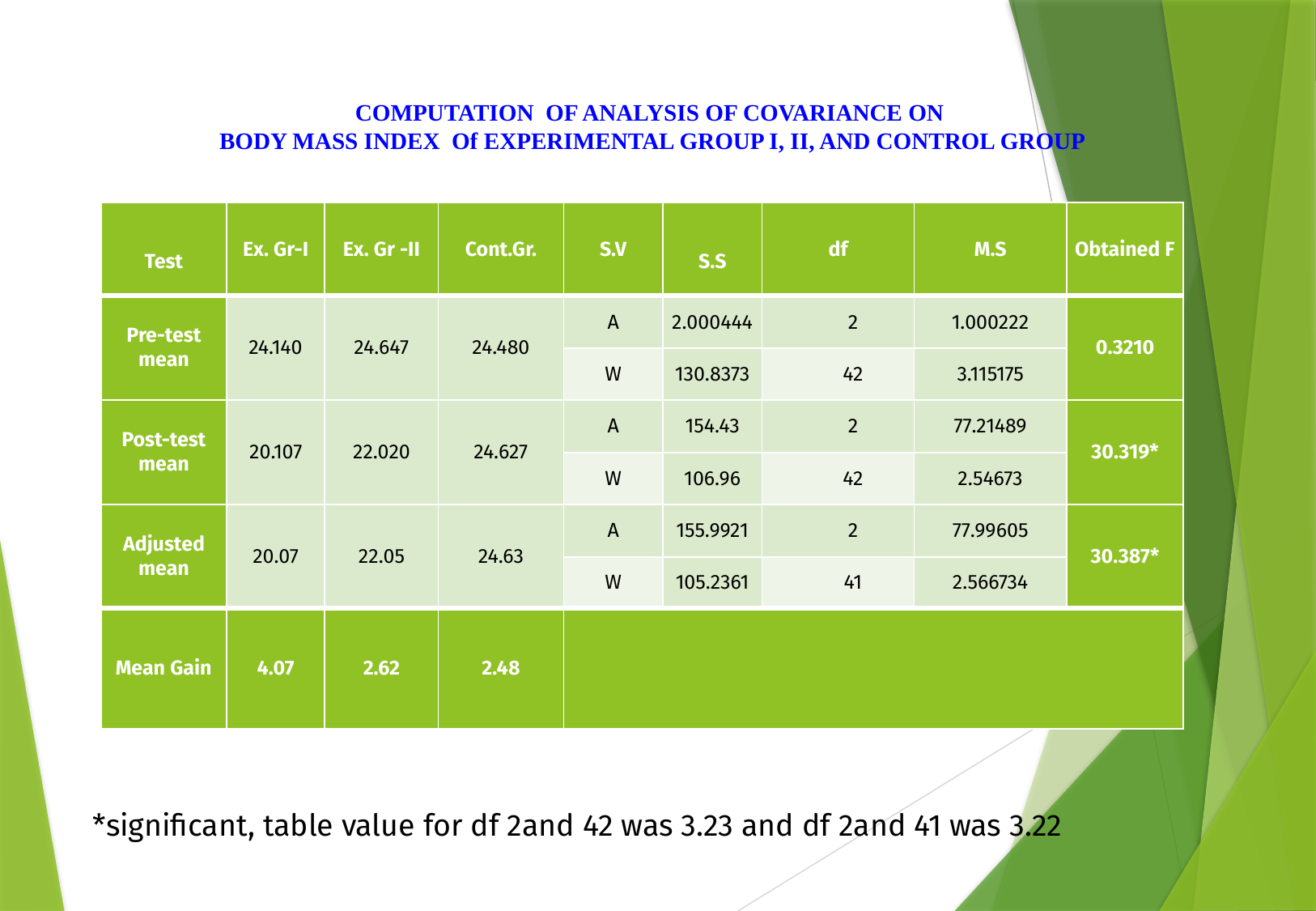

COMPUTATION  OF ANALYSIS OF COVARIANCE ON
BODY MASS INDEX  Of EXPERIMENTAL GROUP I, II, AND CONTROL GROUP

| Test | Ex. Gr-I | Ex. Gr -II | Cont.Gr. | S.V | S.S | df | M.S | Obtained F |
| --- | --- | --- | --- | --- | --- | --- | --- | --- |
| Pre-test mean | 24.140 | 24.647 | 24.480 | A | 2.000444 | 2 | 1.000222 | 0.3210 |
|  |  |  |  | W | 130.8373 | 42 | 3.115175 |  |
| Post-test mean | 20.107 | 22.020 | 24.627 | A | 154.43 | 2 | 77.21489 | 30.319\* |
|  |  |  |  | W | 106.96 | 42 | 2.54673 |  |
| Adjusted mean | 20.07 | 22.05 | 24.63 | A | 155.9921 | 2 | 77.99605 | 30.387\* |
|  |  |  |  | W | 105.2361 | 41 | 2.566734 |  |
| Mean Gain | 4.07 | 2.62 | 2.48 |  |  |  |  |  |
*significant, table value for df 2and 42 was 3.23 and df 2and 41 was 3.22